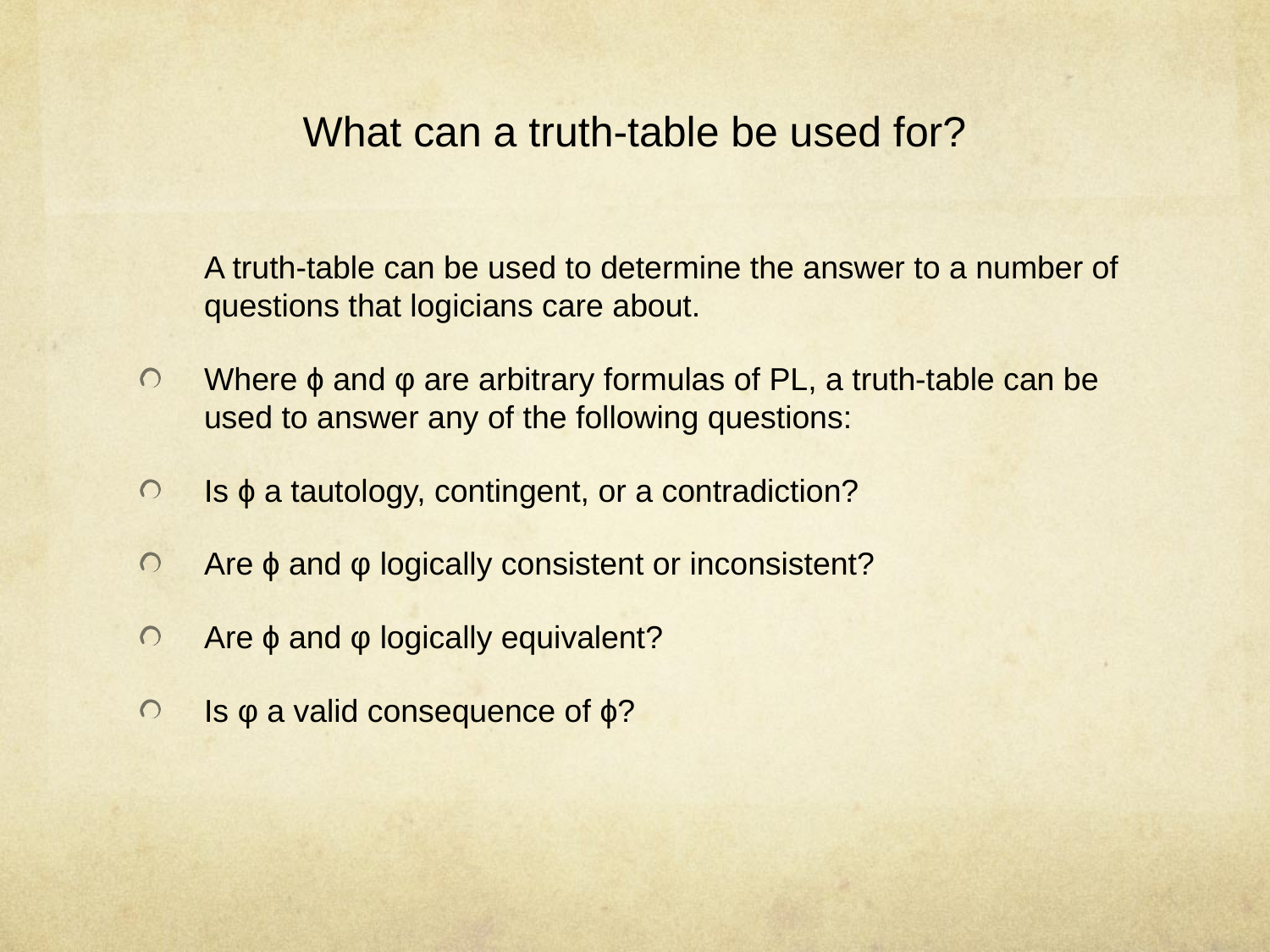

# What can a truth-table be used for?
	A truth-table can be used to determine the answer to a number of questions that logicians care about.
Where ϕ and φ are arbitrary formulas of PL, a truth-table can be used to answer any of the following questions:
Is ϕ a tautology, contingent, or a contradiction?
Are ϕ and φ logically consistent or inconsistent?
Are ϕ and φ logically equivalent?
Is φ a valid consequence of ϕ?